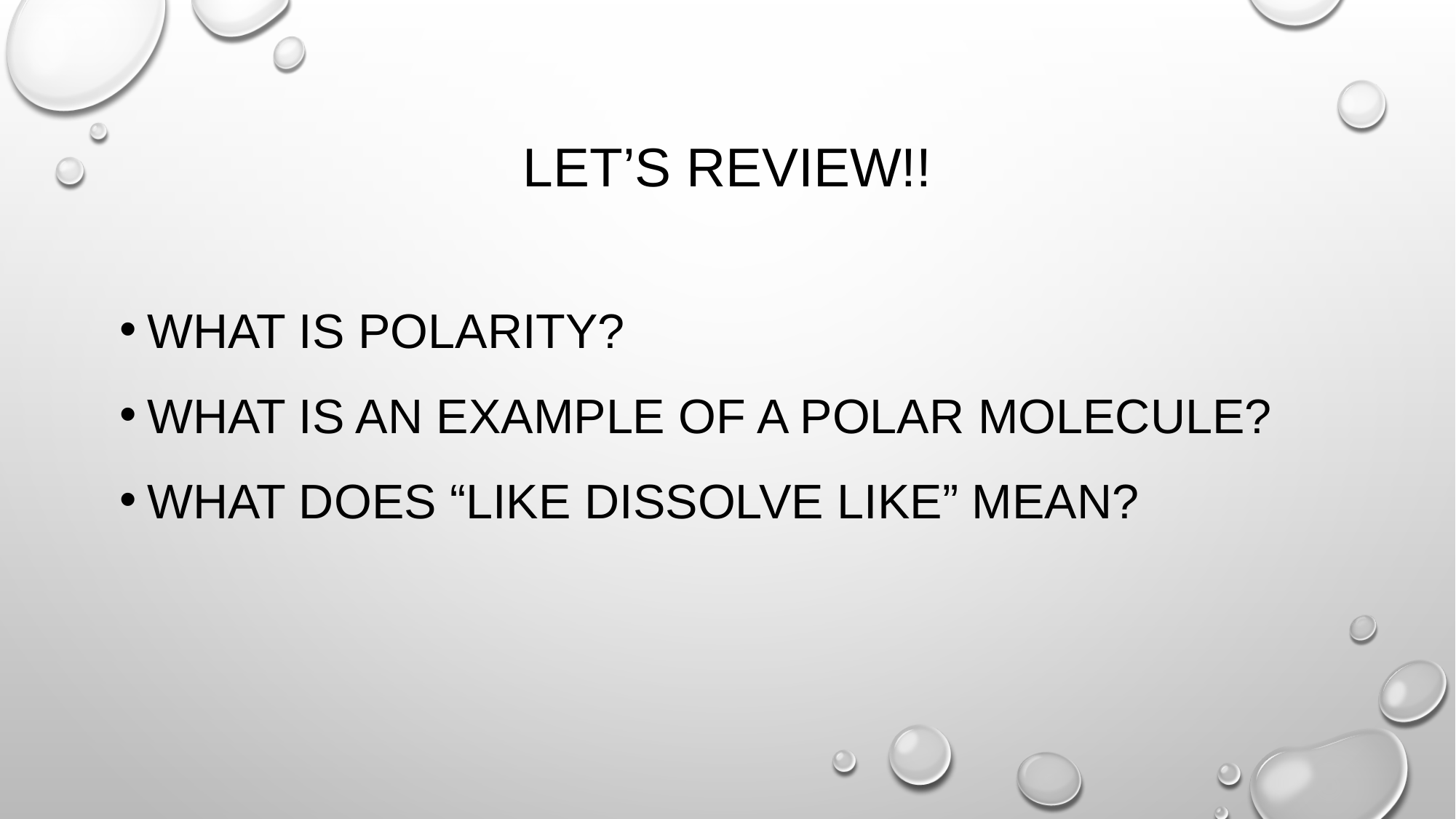

# Let’s Review!!
What is polarity?
What is an example of a polar molecule?
What does “like dissolve like” mean?